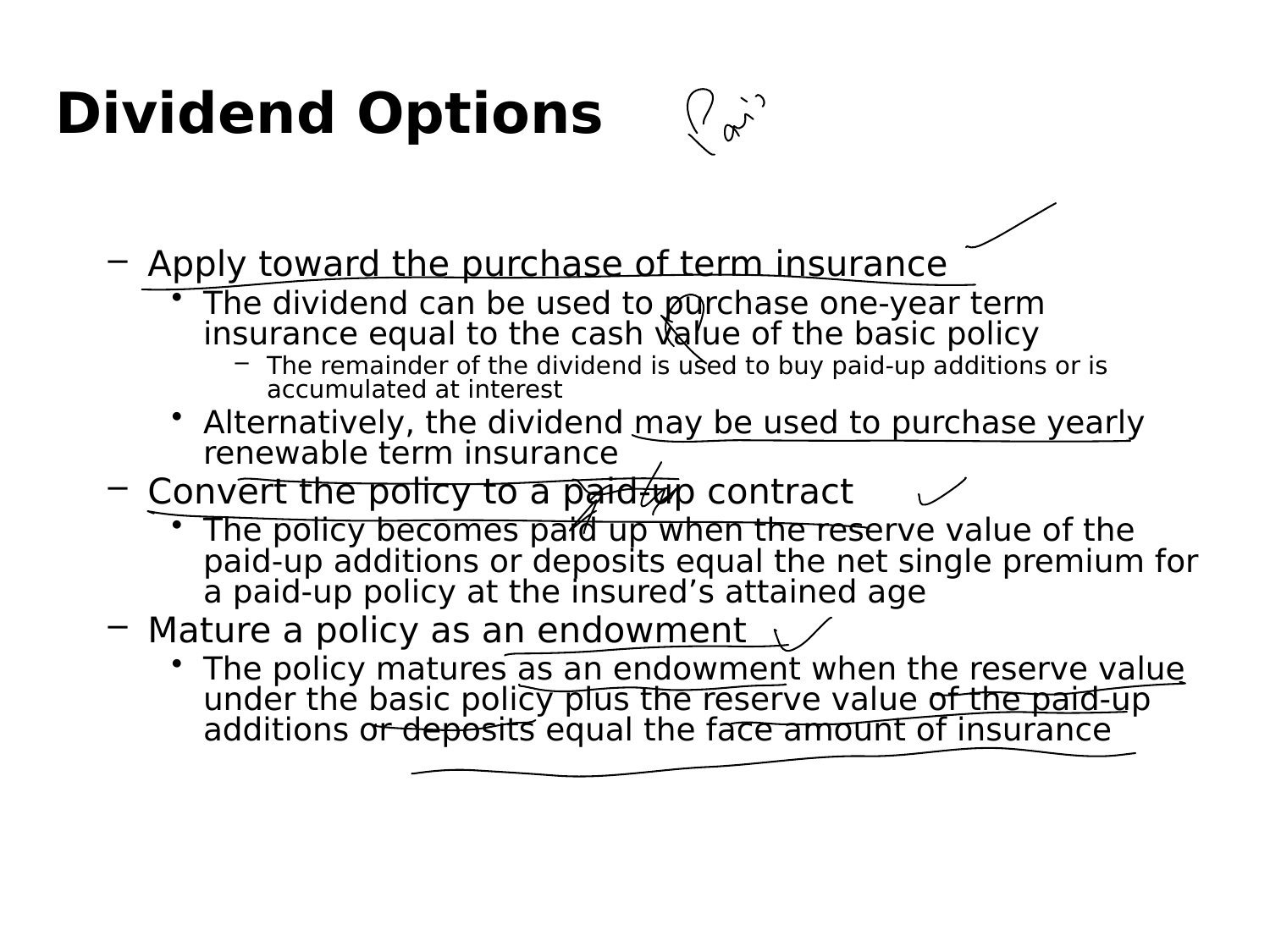

Dividend Options
Apply toward the purchase of term insurance
The dividend can be used to purchase one-year term insurance equal to the cash value of the basic policy
The remainder of the dividend is used to buy paid-up additions or is accumulated at interest
Alternatively, the dividend may be used to purchase yearly renewable term insurance
Convert the policy to a paid-up contract
The policy becomes paid up when the reserve value of the paid-up additions or deposits equal the net single premium for a paid-up policy at the insured’s attained age
Mature a policy as an endowment
The policy matures as an endowment when the reserve value under the basic policy plus the reserve value of the paid-up additions or deposits equal the face amount of insurance